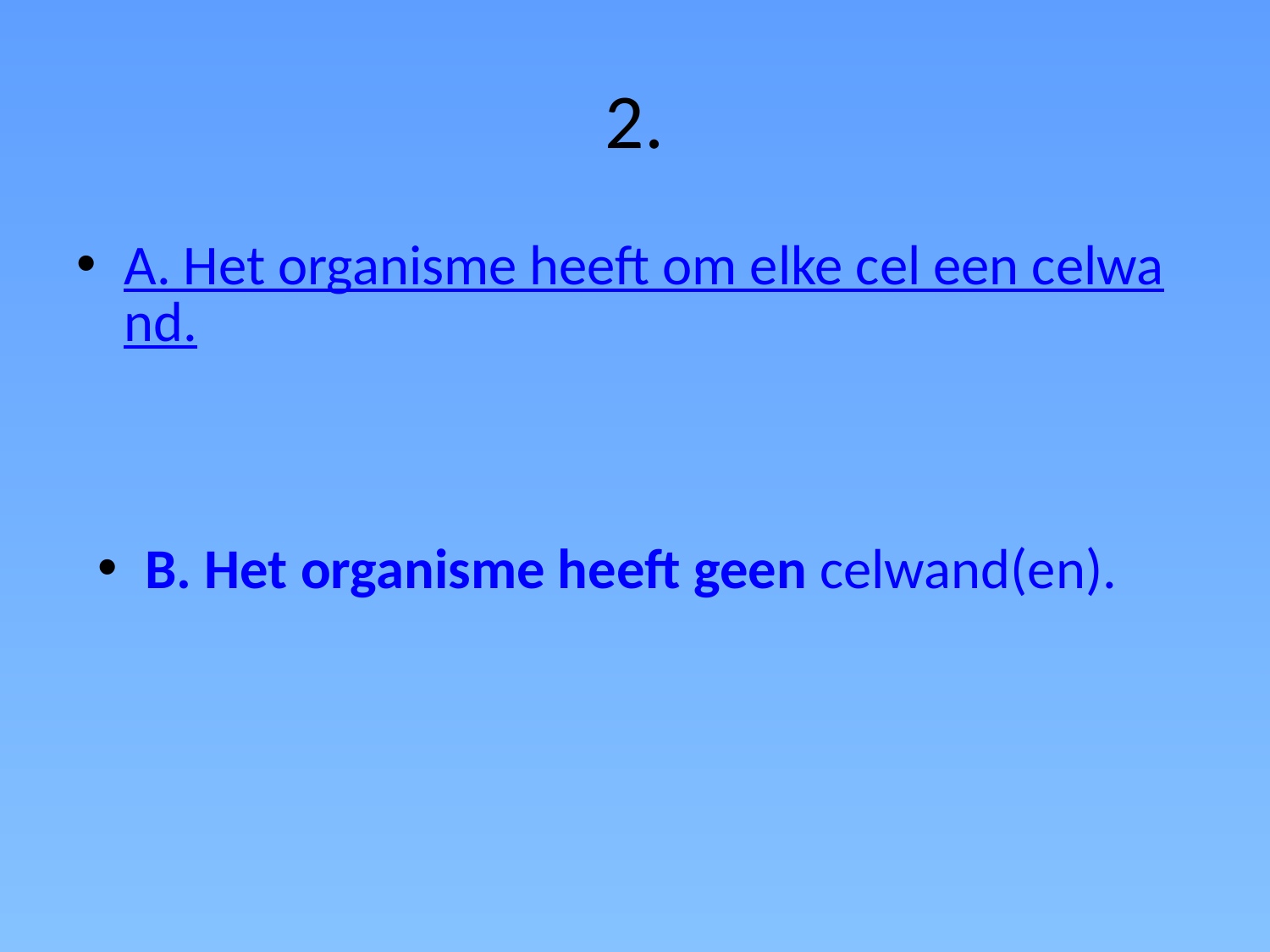

# 2.
A. Het organisme heeft om elke cel een celwand.
B. Het organisme heeft geen celwand(en).